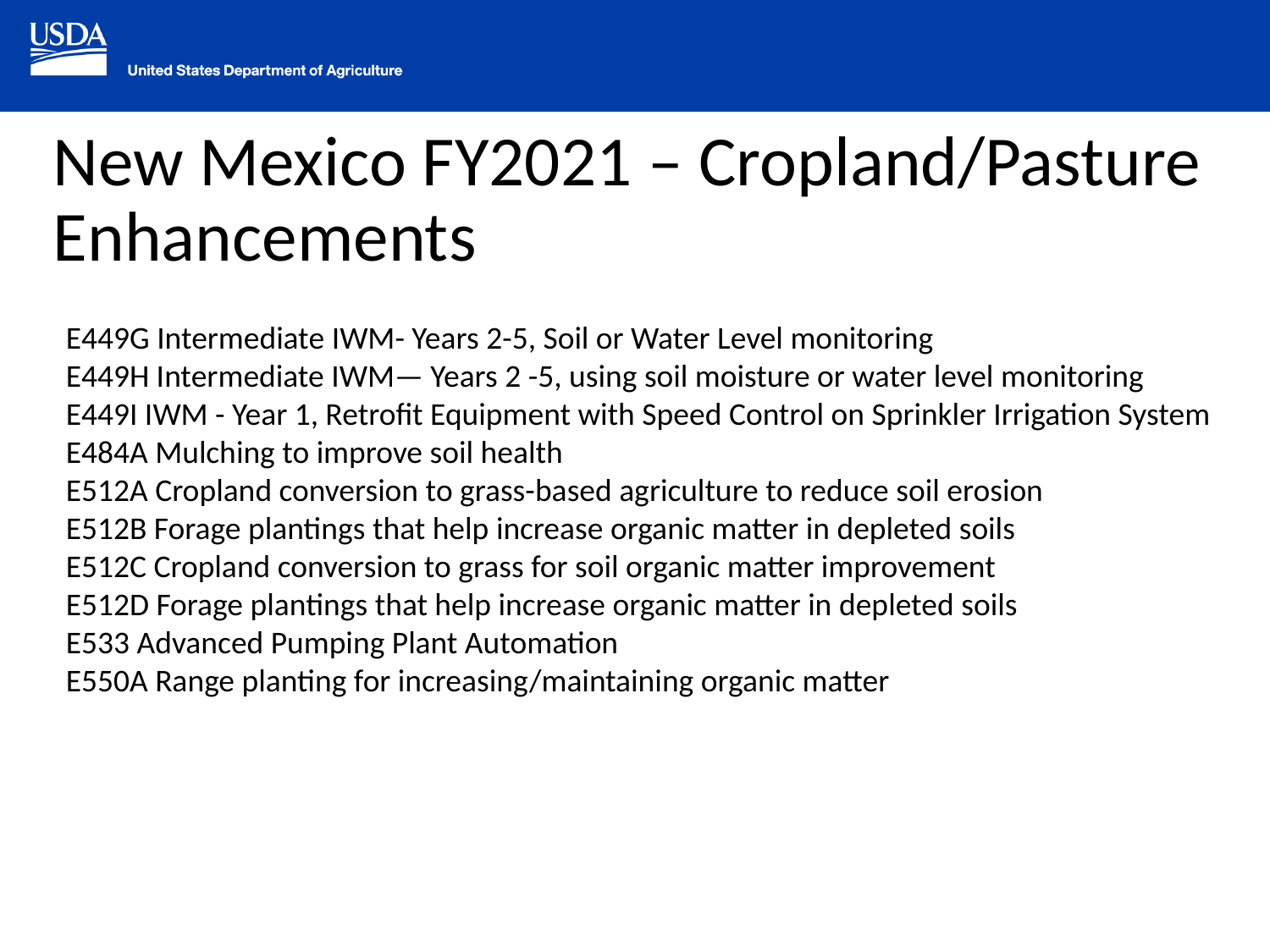

# New Mexico FY2021 – Cropland/Pasture Enhancements
E449G Intermediate IWM- Years 2-5, Soil or Water Level monitoring
E449H Intermediate IWM— Years 2 -5, using soil moisture or water level monitoring
E449I IWM - Year 1, Retrofit Equipment with Speed Control on Sprinkler Irrigation System
E484A Mulching to improve soil health
E512A Cropland conversion to grass-based agriculture to reduce soil erosion
E512B Forage plantings that help increase organic matter in depleted soils
E512C Cropland conversion to grass for soil organic matter improvement
E512D Forage plantings that help increase organic matter in depleted soils
E533 Advanced Pumping Plant Automation
E550A Range planting for increasing/maintaining organic matter